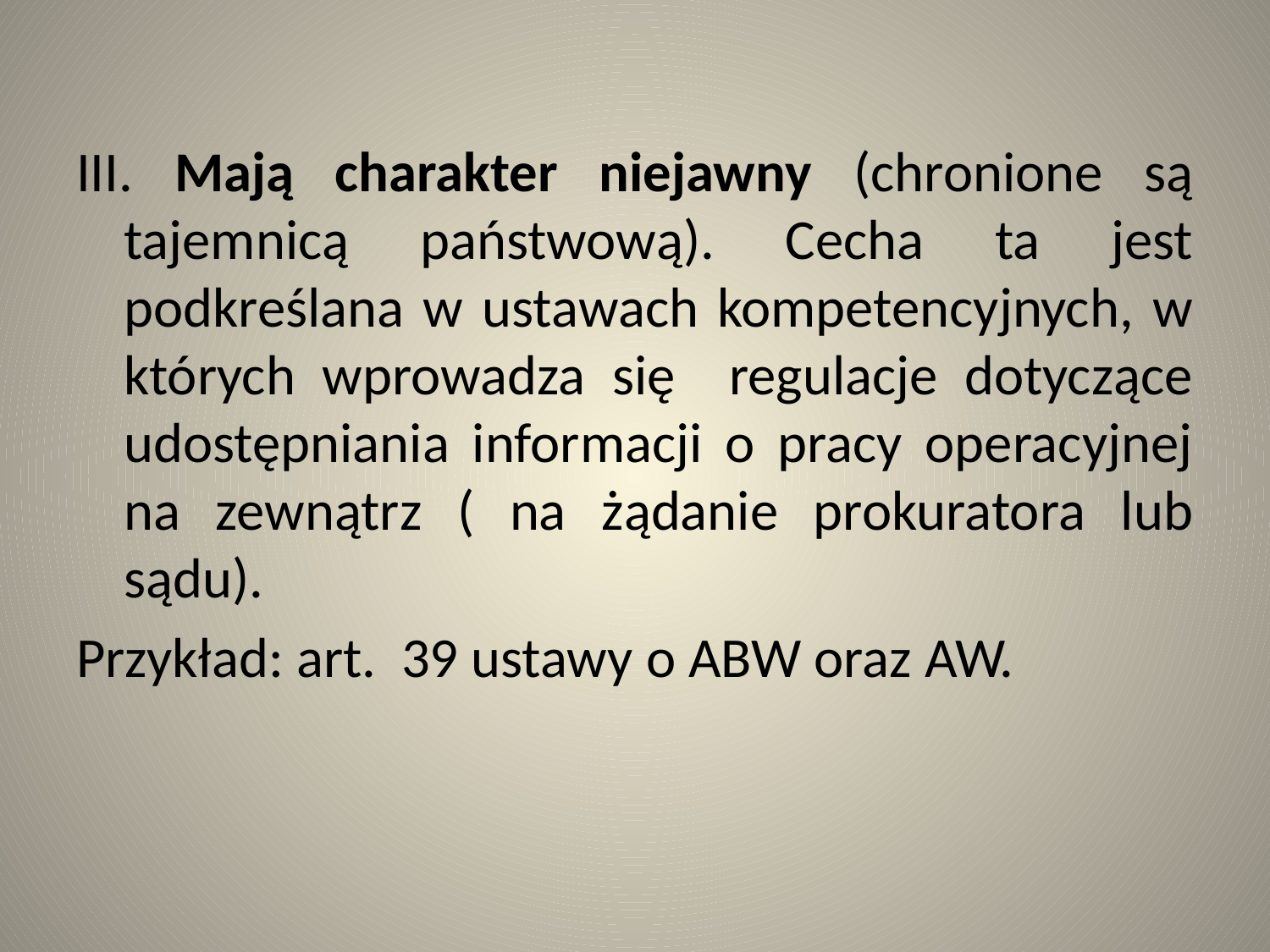

III. Mają charakter niejawny (chronione są tajemnicą państwową). Cecha ta jest podkreślana w ustawach kompetencyjnych, w których wprowadza się  regulacje dotyczące udostępniania informacji o pracy operacyjnej na zewnątrz ( na żądanie prokuratora lub sądu).
Przykład: art.  39 ustawy o ABW oraz AW.